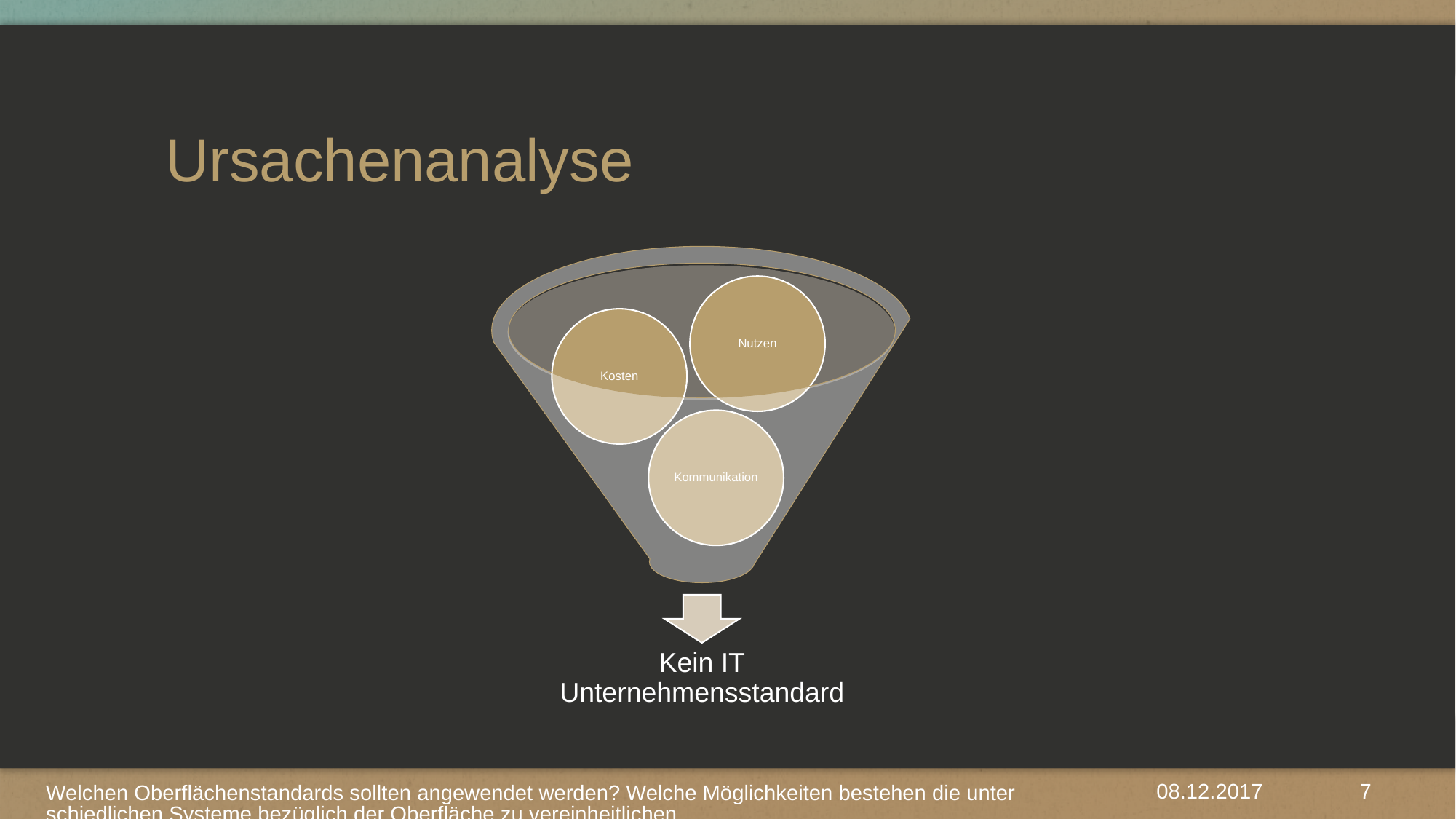

# Ursachenanalyse

Kein IT Unternehmensstandard
Kommunikation
Kosten
Nutzen
Welchen Oberflächenstandards sollten angewendet werden? Welche Möglichkeiten bestehen die unterschiedlichen Systeme bezüglich der Oberfläche zu vereinheitlichen
08.12.2017
7